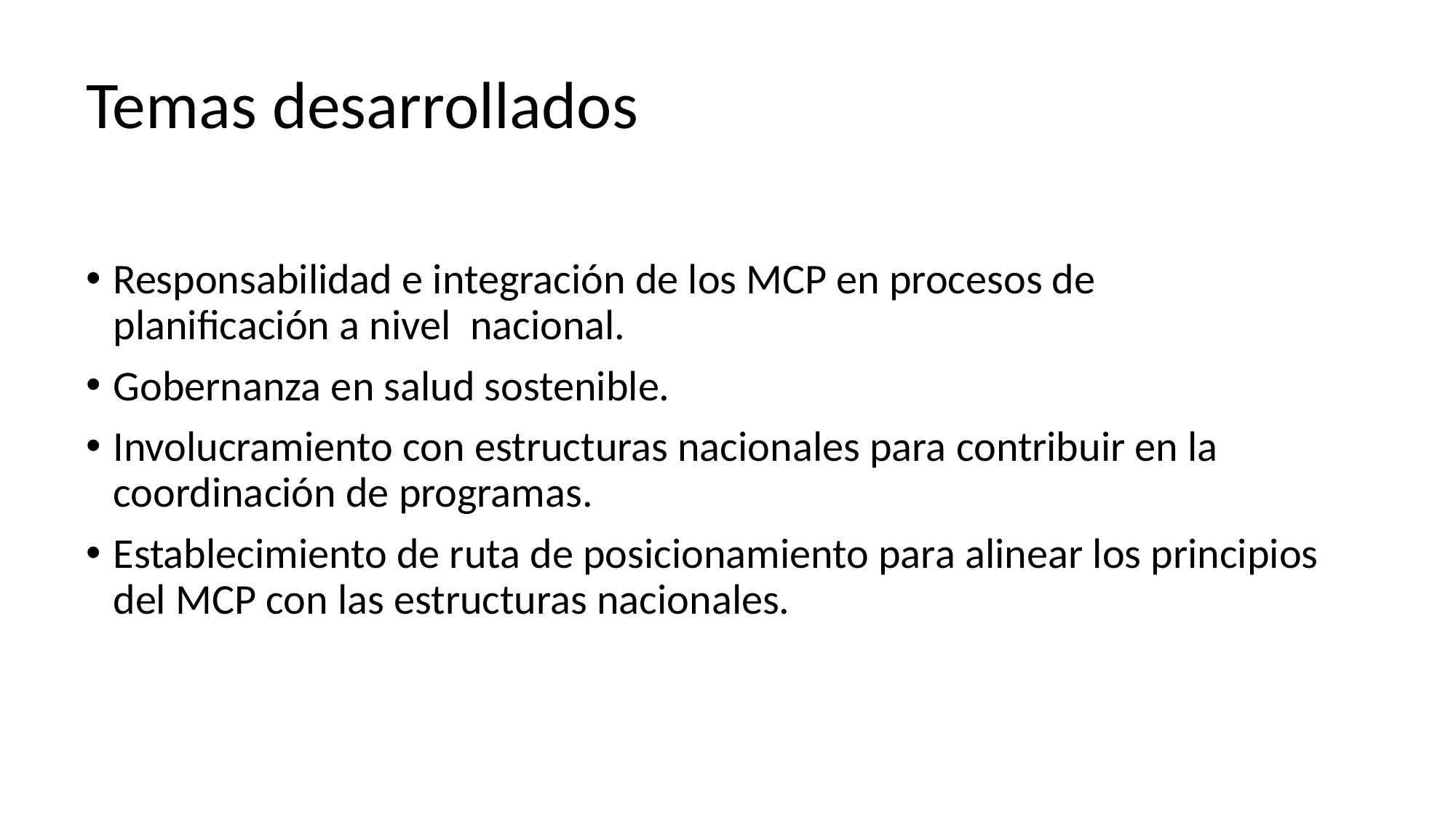

Temas desarrollados

Responsabilidad e integración de los MCP en procesos de planificación a nivel  nacional.
Gobernanza en salud sostenible.
Involucramiento con estructuras nacionales para contribuir en la coordinación de programas.
Establecimiento de ruta de posicionamiento para alinear los principios del MCP con las estructuras nacionales.